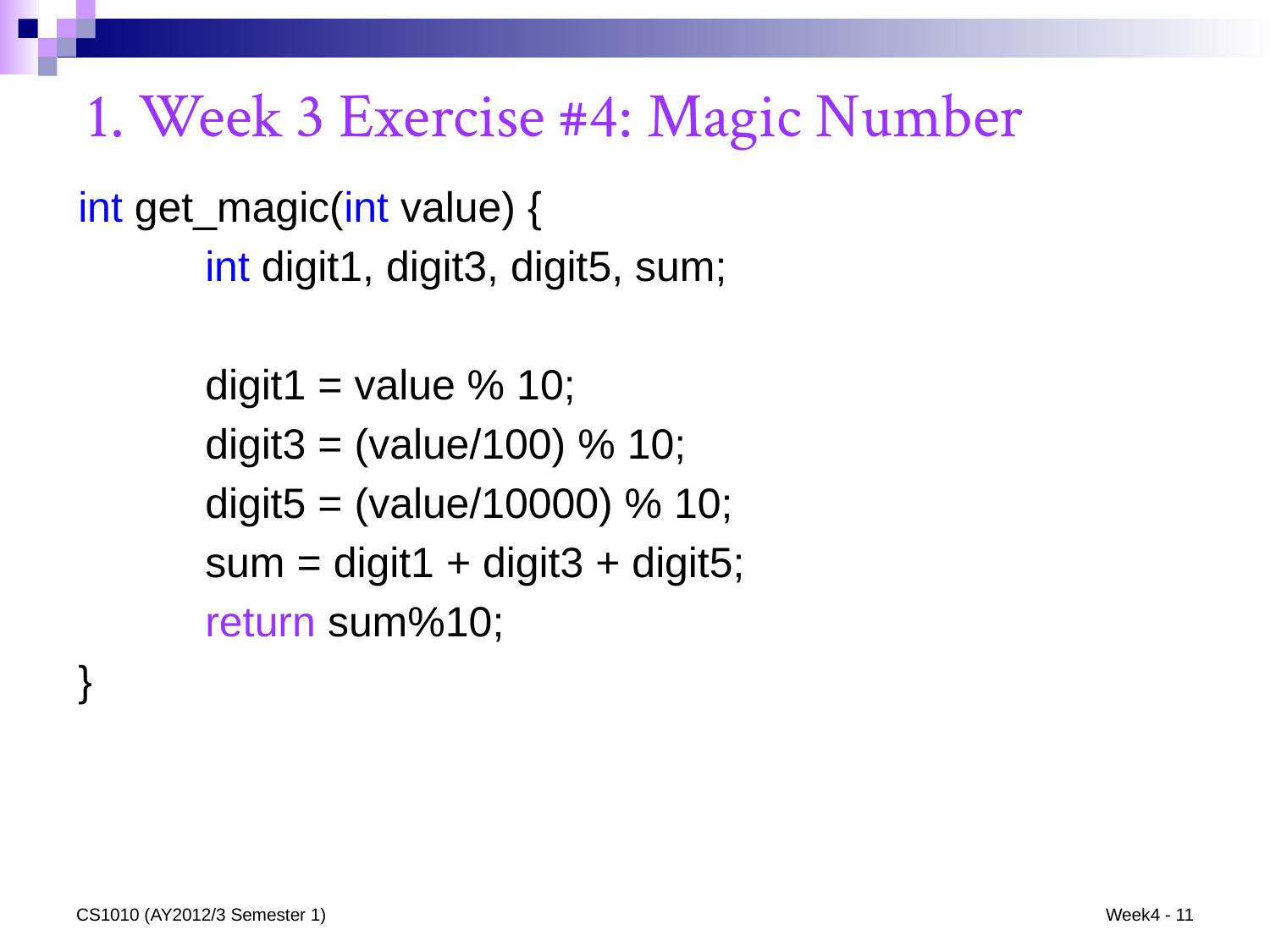

# 1. Week 3 Exercise #4: Magic Number
int get_magic(int value) {
	int digit1, digit3, digit5, sum;

	digit1 = value % 10;
	digit3 = (value/100) % 10;
	digit5 = (value/10000) % 10;
	sum = digit1 + digit3 + digit5;
  	return sum%10;
}
CS1010 (AY2012/3 Semester 1)
Week4 - 11